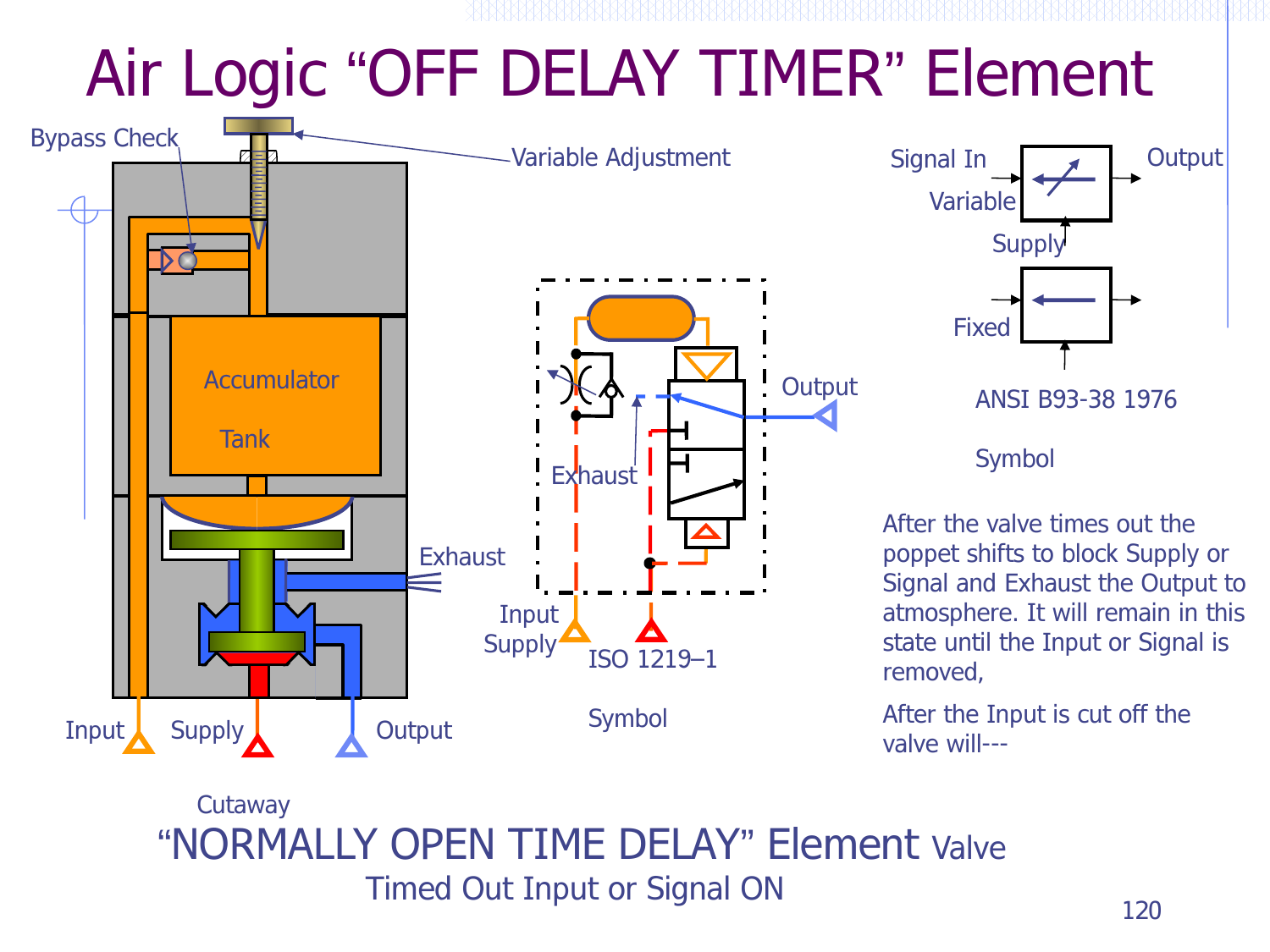

Air Logic “OFF DELAY TIMER” Element
Bypass Check

 Variable Adjustment
 Output
Signal In
	    Variable
             Supply

        Fixed

Accumulator	    Tank
    Output

ANSI B93-38 1976	     Symbol

Exhaust

After the valve times out the poppet shifts to block Supply or Signal and Exhaust the Output to atmosphere. It will remain in this state until the Input or Signal is removed,
After the Input is cut off the valve will---

Exhaust

  Input 		      Supply

ISO 1219–1            	Symbol

Input      Supply                 Output

 Cutaway
 “NORMALLY OPEN TIME DELAY” Element Valve Timed Out Input or Signal ON
120